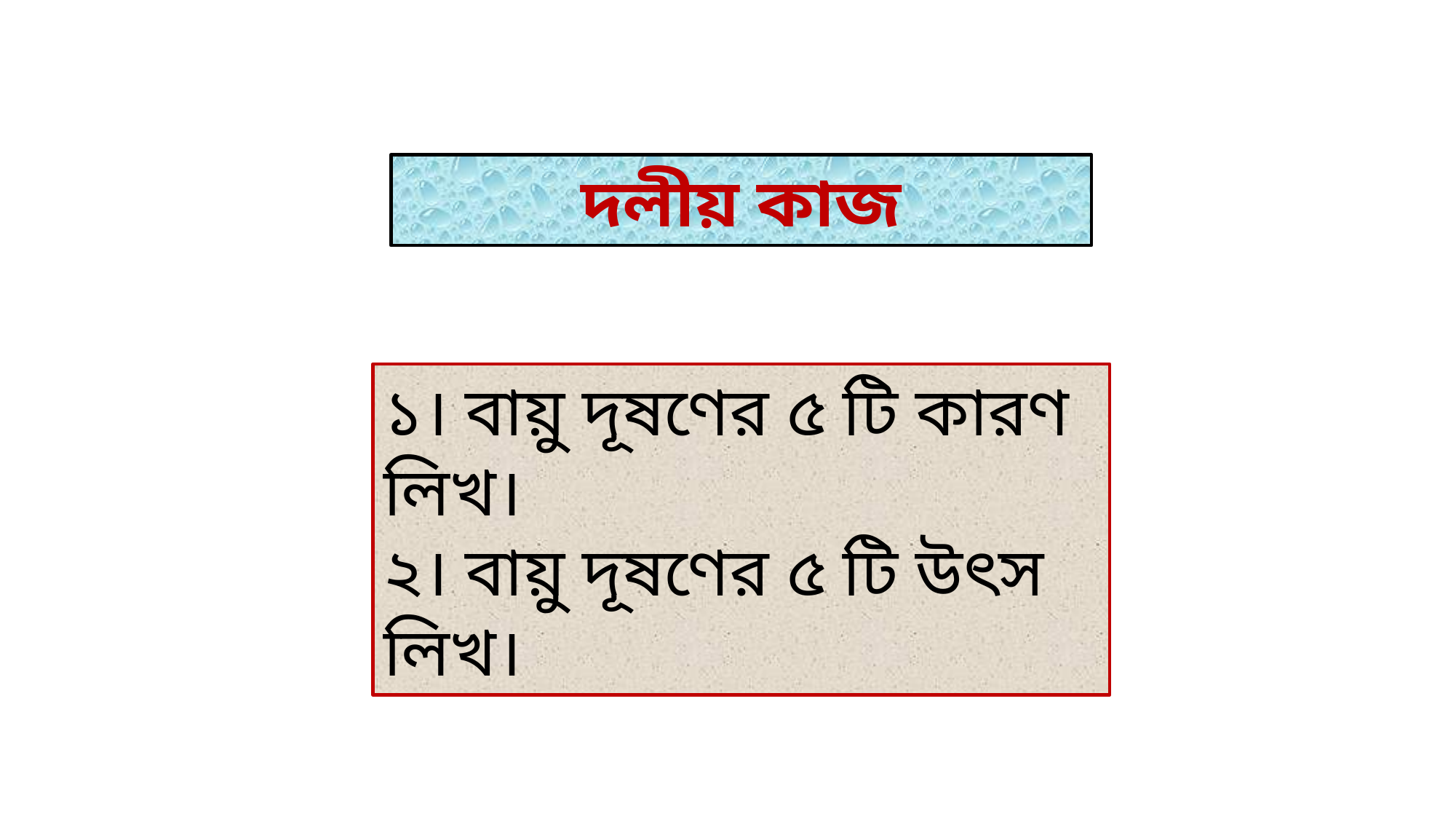

দলীয় কাজ
১। বায়ু দূষণের ৫ টি কারণ লিখ।
২। বায়ু দূষণের ৫ টি উৎস লিখ।